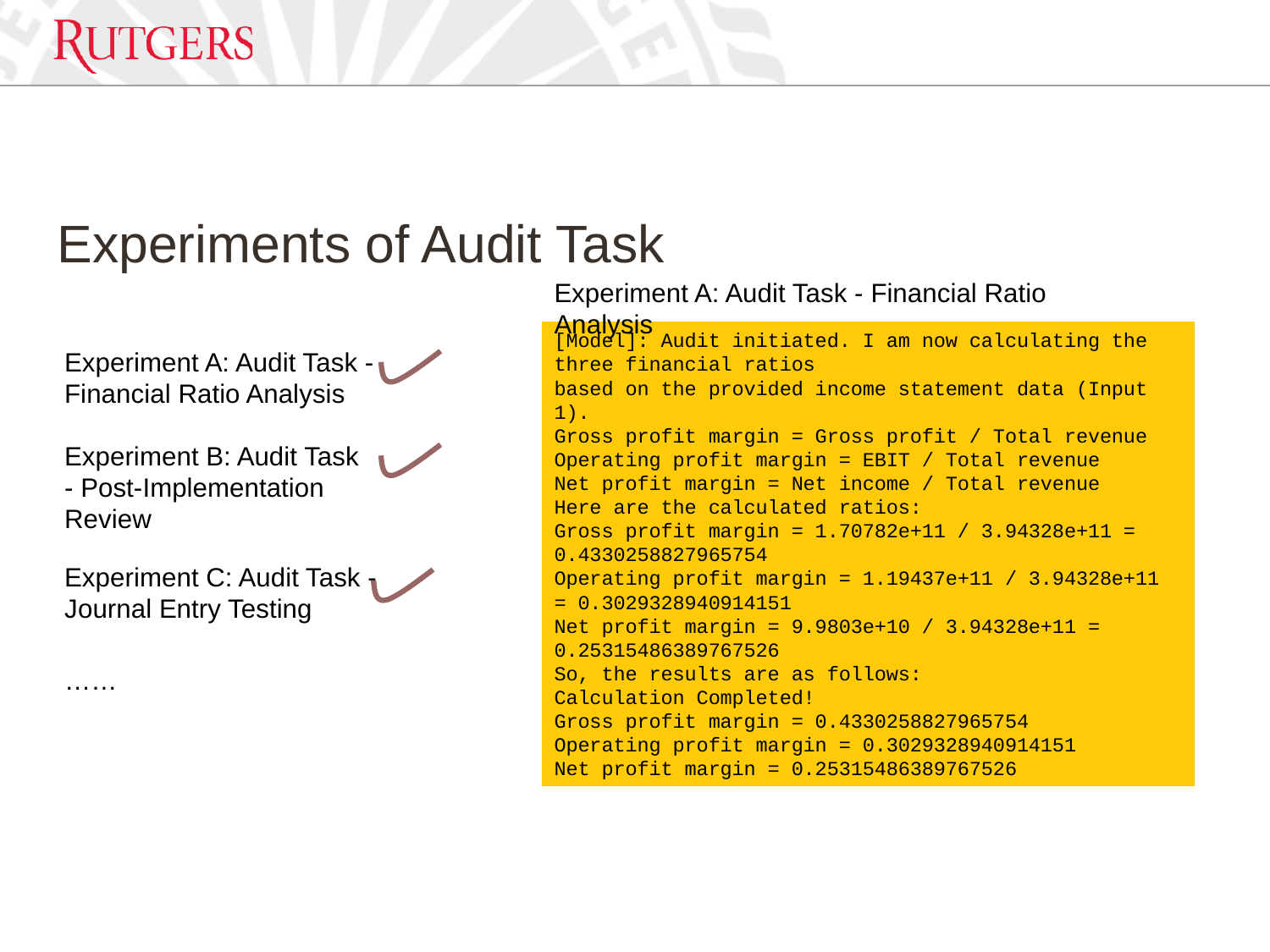

# Experiments of Audit Task
Experiment A: Audit Task - Financial Ratio Analysis
[Model]: Audit initiated. I am now calculating the three financial ratios
based on the provided income statement data (Input 1).
Gross profit margin = Gross profit / Total revenue
Operating profit margin = EBIT / Total revenue
Net profit margin = Net income / Total revenue
Here are the calculated ratios:
Gross profit margin = 1.70782e+11 / 3.94328e+11 = 0.4330258827965754
Operating profit margin = 1.19437e+11 / 3.94328e+11 = 0.3029328940914151
Net profit margin = 9.9803e+10 / 3.94328e+11 = 0.25315486389767526
So, the results are as follows:
Calculation Completed!
Gross profit margin = 0.4330258827965754
Operating profit margin = 0.3029328940914151
Net profit margin = 0.25315486389767526
Experiment A: Audit Task - Financial Ratio Analysis

Experiment B: Audit Task - Post-Implementation Review

Experiment C: Audit Task - Journal Entry Testing

……